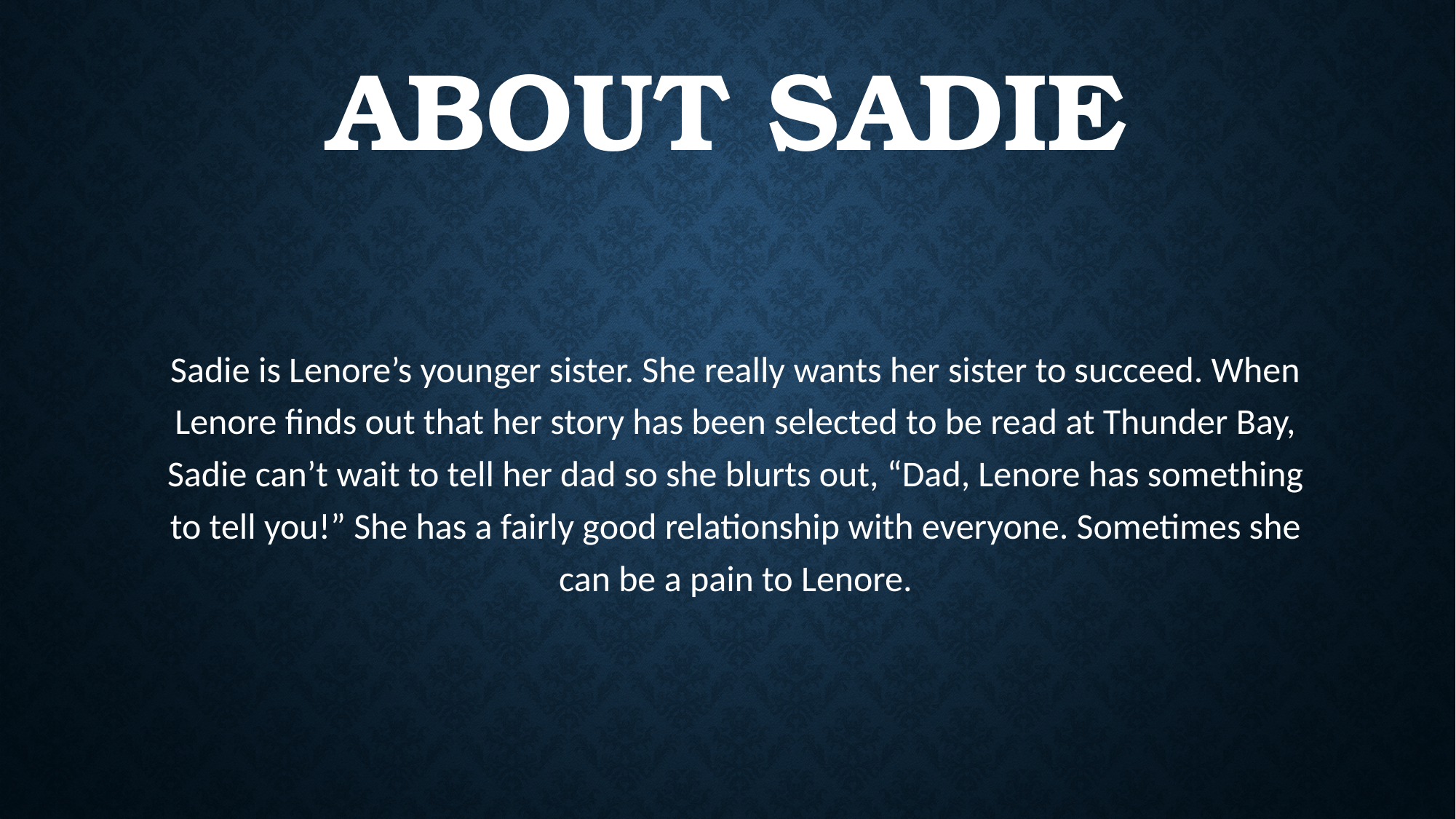

# About Sadie
Sadie is Lenore’s younger sister. She really wants her sister to succeed. When Lenore finds out that her story has been selected to be read at Thunder Bay, Sadie can’t wait to tell her dad so she blurts out, “Dad, Lenore has something to tell you!” She has a fairly good relationship with everyone. Sometimes she can be a pain to Lenore.